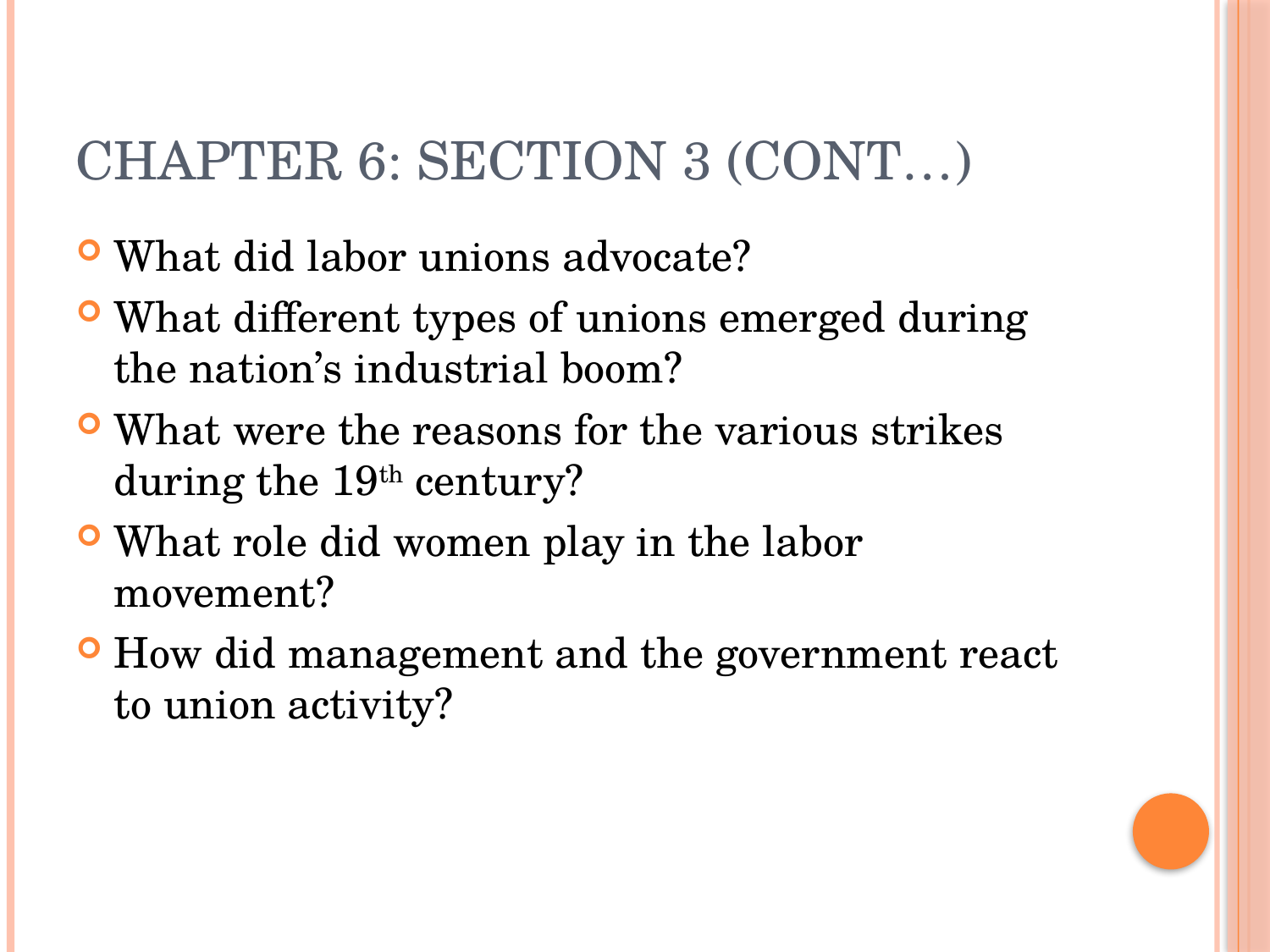

# Chapter 6: Section 3 (cont…)
What did labor unions advocate?
What different types of unions emerged during the nation’s industrial boom?
What were the reasons for the various strikes during the 19th century?
What role did women play in the labor movement?
How did management and the government react to union activity?